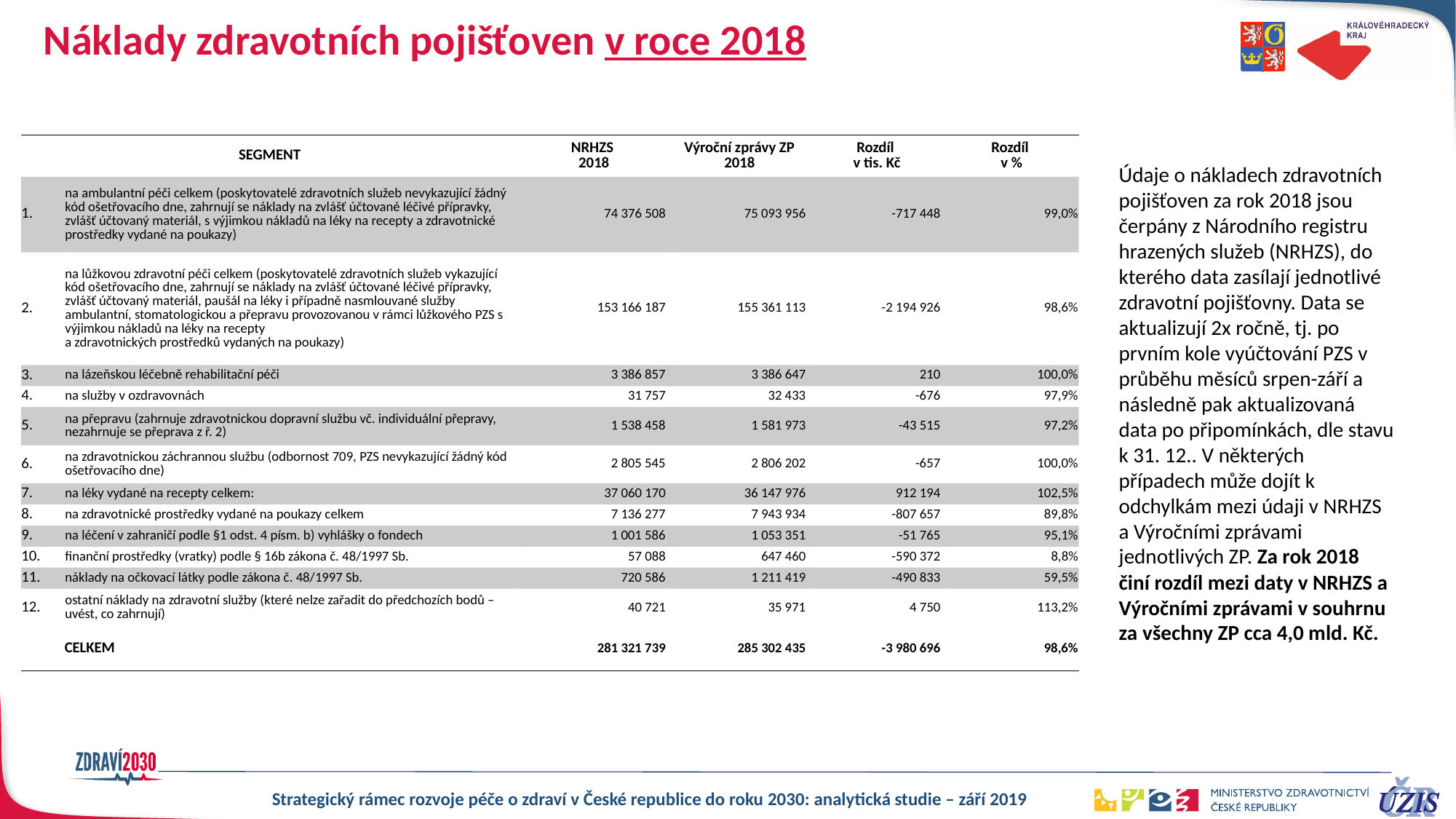

# Náklady zdravotních pojišťoven v roce 2018
| SEGMENT |  | NRHZS 2018 | Výroční zprávy ZP 2018 | Rozdíl v tis. Kč | Rozdíl v % |
| --- | --- | --- | --- | --- | --- |
| 1. | na ambulantní péči celkem (poskytovatelé zdravotních služeb nevykazující žádný kód ošetřovacího dne, zahrnují se náklady na zvlášť účtované léčivé přípravky, zvlášť účtovaný materiál, s výjimkou nákladů na léky na recepty a zdravotnické prostředky vydané na poukazy) | 74 376 508 | 75 093 956 | -717 448 | 99,0% |
| 2. | na lůžkovou zdravotní péči celkem (poskytovatelé zdravotních služeb vykazující kód ošetřovacího dne, zahrnují se náklady na zvlášť účtované léčivé přípravky, zvlášť účtovaný materiál, paušál na léky i případně nasmlouvané služby ambulantní, stomatologickou a přepravu provozovanou v rámci lůžkového PZS s výjimkou nákladů na léky na recepty a zdravotnických prostředků vydaných na poukazy) | 153 166 187 | 155 361 113 | -2 194 926 | 98,6% |
| 3. | na lázeňskou léčebně rehabilitační péči | 3 386 857 | 3 386 647 | 210 | 100,0% |
| 4. | na služby v ozdravovnách | 31 757 | 32 433 | -676 | 97,9% |
| 5. | na přepravu (zahrnuje zdravotnickou dopravní službu vč. individuální přepravy, nezahrnuje se přeprava z ř. 2) | 1 538 458 | 1 581 973 | -43 515 | 97,2% |
| 6. | na zdravotnickou záchrannou službu (odbornost 709, PZS nevykazující žádný kód ošetřovacího dne) | 2 805 545 | 2 806 202 | -657 | 100,0% |
| 7. | na léky vydané na recepty celkem: | 37 060 170 | 36 147 976 | 912 194 | 102,5% |
| 8. | na zdravotnické prostředky vydané na poukazy celkem | 7 136 277 | 7 943 934 | -807 657 | 89,8% |
| 9. | na léčení v zahraničí podle §1 odst. 4 písm. b) vyhlášky o fondech | 1 001 586 | 1 053 351 | -51 765 | 95,1% |
| 10. | finanční prostředky (vratky) podle § 16b zákona č. 48/1997 Sb. | 57 088 | 647 460 | -590 372 | 8,8% |
| 11. | náklady na očkovací látky podle zákona č. 48/1997 Sb. | 720 586 | 1 211 419 | -490 833 | 59,5% |
| 12. | ostatní náklady na zdravotní služby (které nelze zařadit do předchozích bodů – uvést, co zahrnují) | 40 721 | 35 971 | 4 750 | 113,2% |
|  | CELKEM | 281 321 739 | 285 302 435 | -3 980 696 | 98,6% |
Údaje o nákladech zdravotních pojišťoven za rok 2018 jsou čerpány z Národního registru hrazených služeb (NRHZS), do kterého data zasílají jednotlivé zdravotní pojišťovny. Data se aktualizují 2x ročně, tj. po prvním kole vyúčtování PZS v průběhu měsíců srpen-září a následně pak aktualizovaná data po připomínkách, dle stavu k 31. 12.. V některých případech může dojít k odchylkám mezi údaji v NRHZS a Výročními zprávami jednotlivých ZP. Za rok 2018 činí rozdíl mezi daty v NRHZS a Výročními zprávami v souhrnu za všechny ZP cca 4,0 mld. Kč.